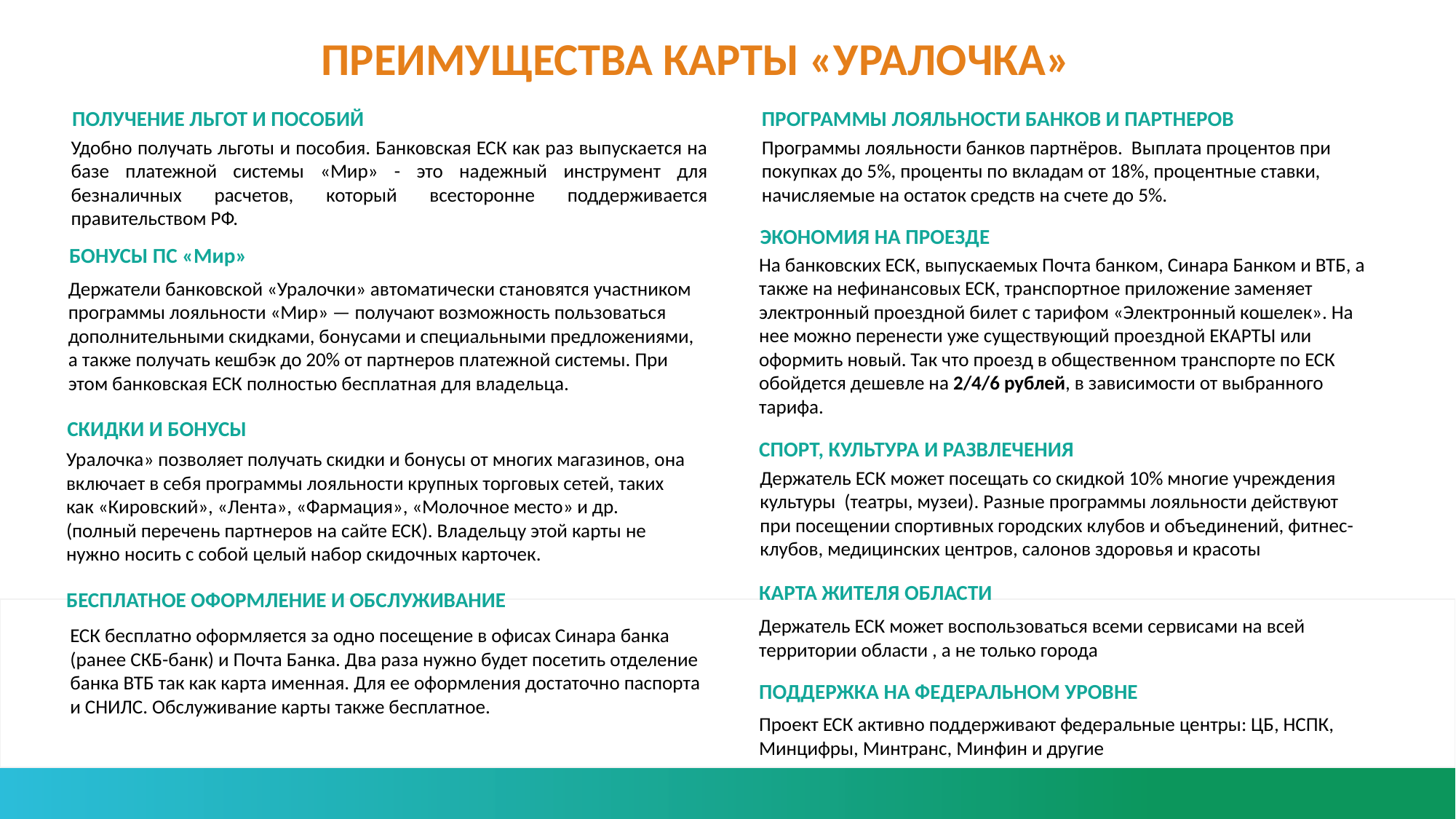

ПРЕИМУЩЕСТВА КАРТЫ «УРАЛОЧКА»
ПОЛУЧЕНИЕ ЛЬГОТ И ПОСОБИЙ
ПРОГРАММЫ ЛОЯЛЬНОСТИ БАНКОВ И ПАРТНЕРОВ
Удобно получать льготы и пособия. Банковская ЕСК как раз выпускается на базе платежной системы «Мир» - это надежный инструмент для безналичных расчетов, который всесторонне поддерживается правительством РФ.
Программы лояльности банков партнёров.  Выплата процентов при покупках до 5%, проценты по вкладам от 18%, процентные ставки, начисляемые на остаток средств на счете до 5%.
ЭКОНОМИЯ НА ПРОЕЗДЕ
БОНУСЫ ПС «Мир»
На банковских ЕСК, выпускаемых Почта банком, Синара Банком и ВТБ, а также на нефинансовых ЕСК, транспортное приложение заменяет электронный проездной билет с тарифом «Электронный кошелек». На нее можно перенести уже существующий проездной ЕКАРТЫ или оформить новый. Так что проезд в общественном транспорте по ЕСК обойдется дешевле на 2/4/6 рублей, в зависимости от выбранного тарифа.
Держатели банковской «Уралочки» автоматически становятся участником программы лояльности «Мир» — получают возможность пользоваться дополнительными скидками, бонусами и специальными предложениями, а также получать кешбэк до 20% от партнеров платежной системы. При этом банковская ЕСК полностью бесплатная для владельца.
СКИДКИ И БОНУСЫ
СПОРТ, КУЛЬТУРА И РАЗВЛЕЧЕНИЯ
Уралочка» позволяет получать скидки и бонусы от многих магазинов, она включает в себя программы лояльности крупных торговых сетей, таких как «Кировский», «Лента», «Фармация», «Молочное место» и др. (полный перечень партнеров на сайте ЕСК). Владельцу этой карты не нужно носить с собой целый набор скидочных карточек.
Держатель ЕСК может посещать со скидкой 10% многие учреждения культуры  (театры, музеи). Разные программы лояльности действуют при посещении спортивных городских клубов и объединений, фитнес-клубов, медицинских центров, салонов здоровья и красоты
КАРТА ЖИТЕЛЯ ОБЛАСТИ
БЕСПЛАТНОЕ ОФОРМЛЕНИЕ И ОБСЛУЖИВАНИЕ

Держатель ЕСК может воспользоваться всеми сервисами на всей территории области , а не только города
ЕСК бесплатно оформляется за одно посещение в офисах Синара банка (ранее СКБ-банк) и Почта Банка. Два раза нужно будет посетить отделение банка ВТБ так как карта именная. Для ее оформления достаточно паспорта и СНИЛС. Обслуживание карты также бесплатное.
ПОДДЕРЖКА НА ФЕДЕРАЛЬНОМ УРОВНЕ
Проект ЕСК активно поддерживают федеральные центры: ЦБ, НСПК, Минцифры, Минтранс, Минфин и другие